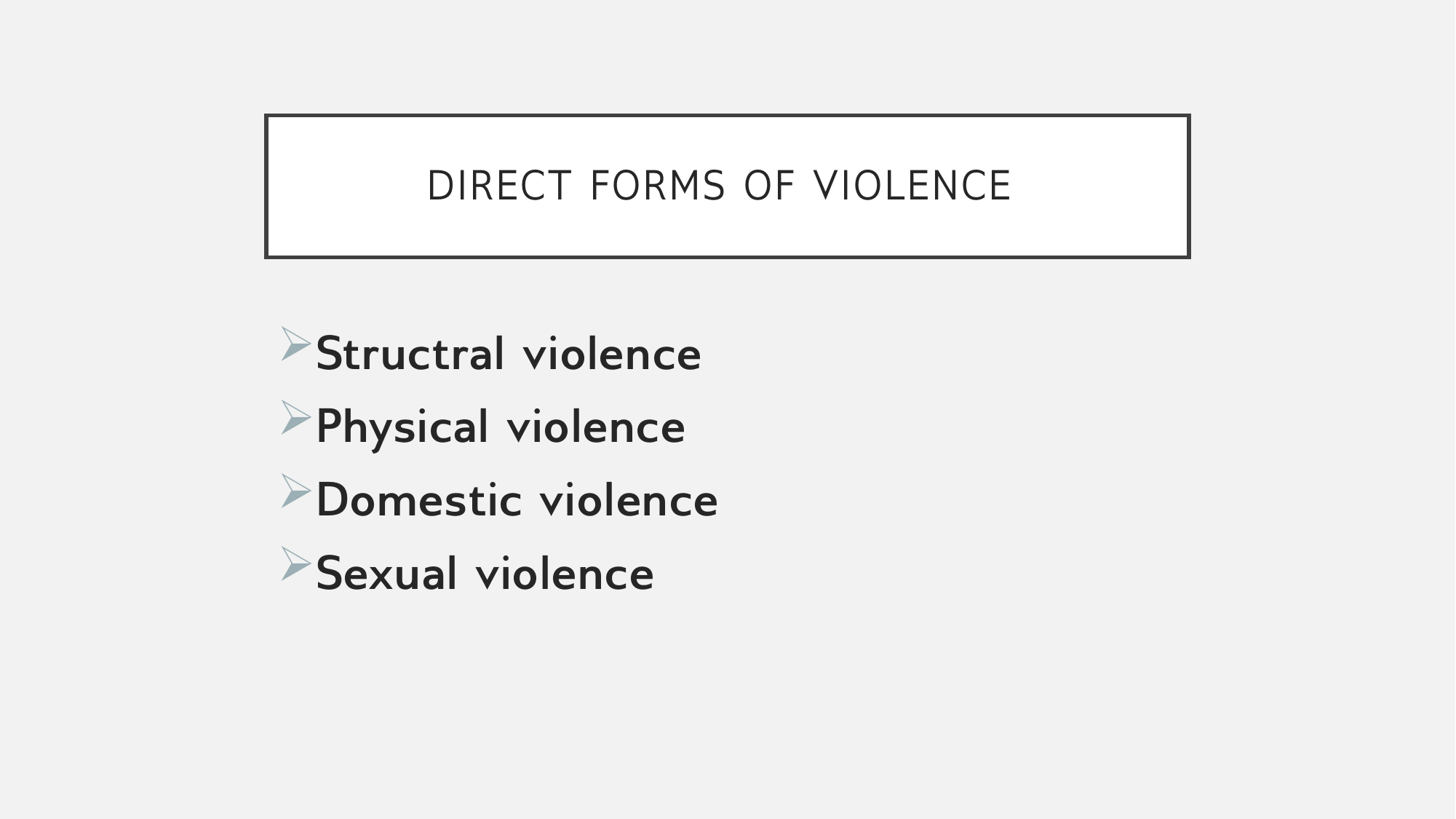

# Direct forms of violence
Structral violence
Physical violence
Domestic violence
Sexual violence